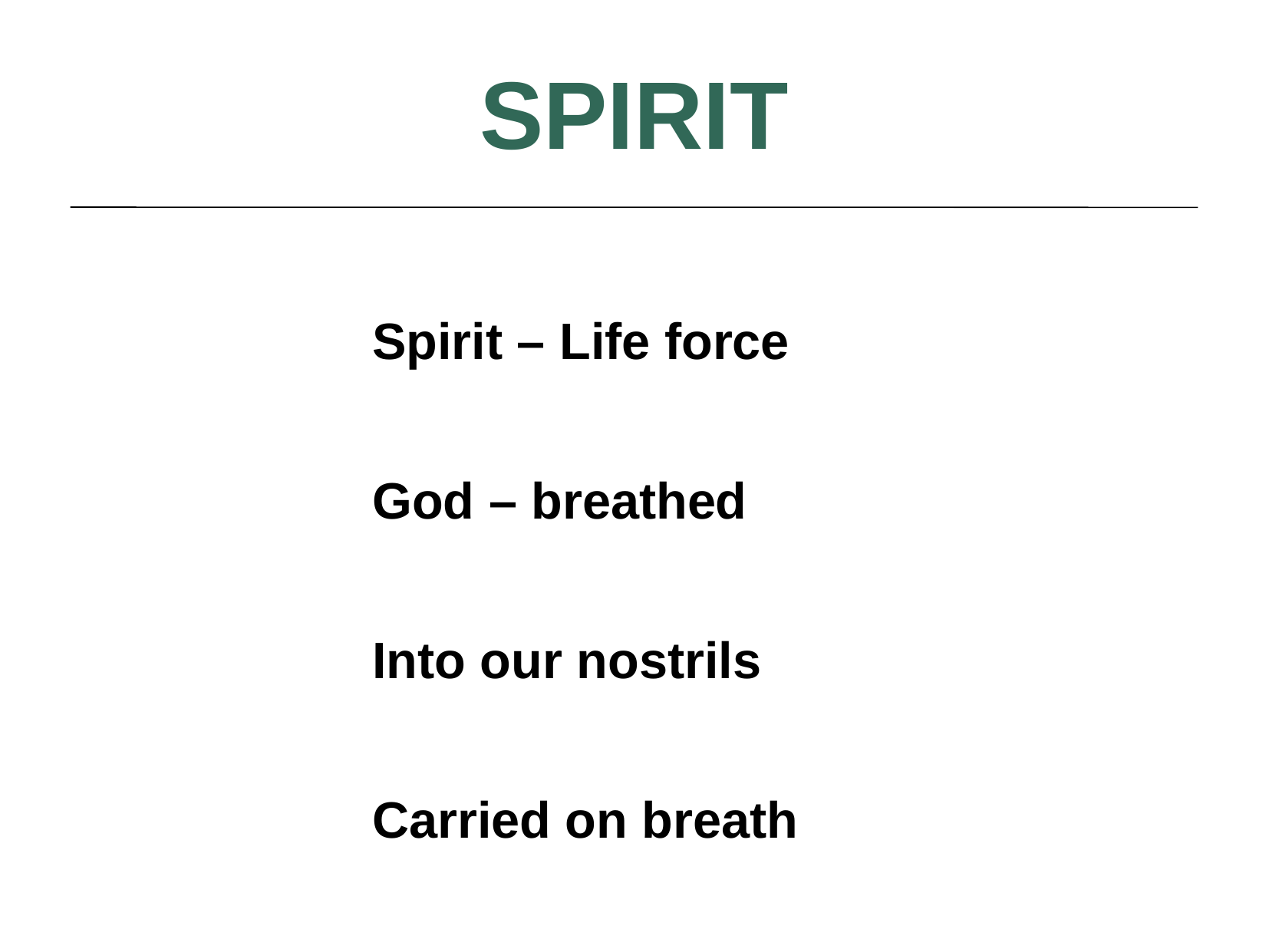

SPIRIT

Spirit – Life force

God – breathed

Into our nostrils

Carried on breath